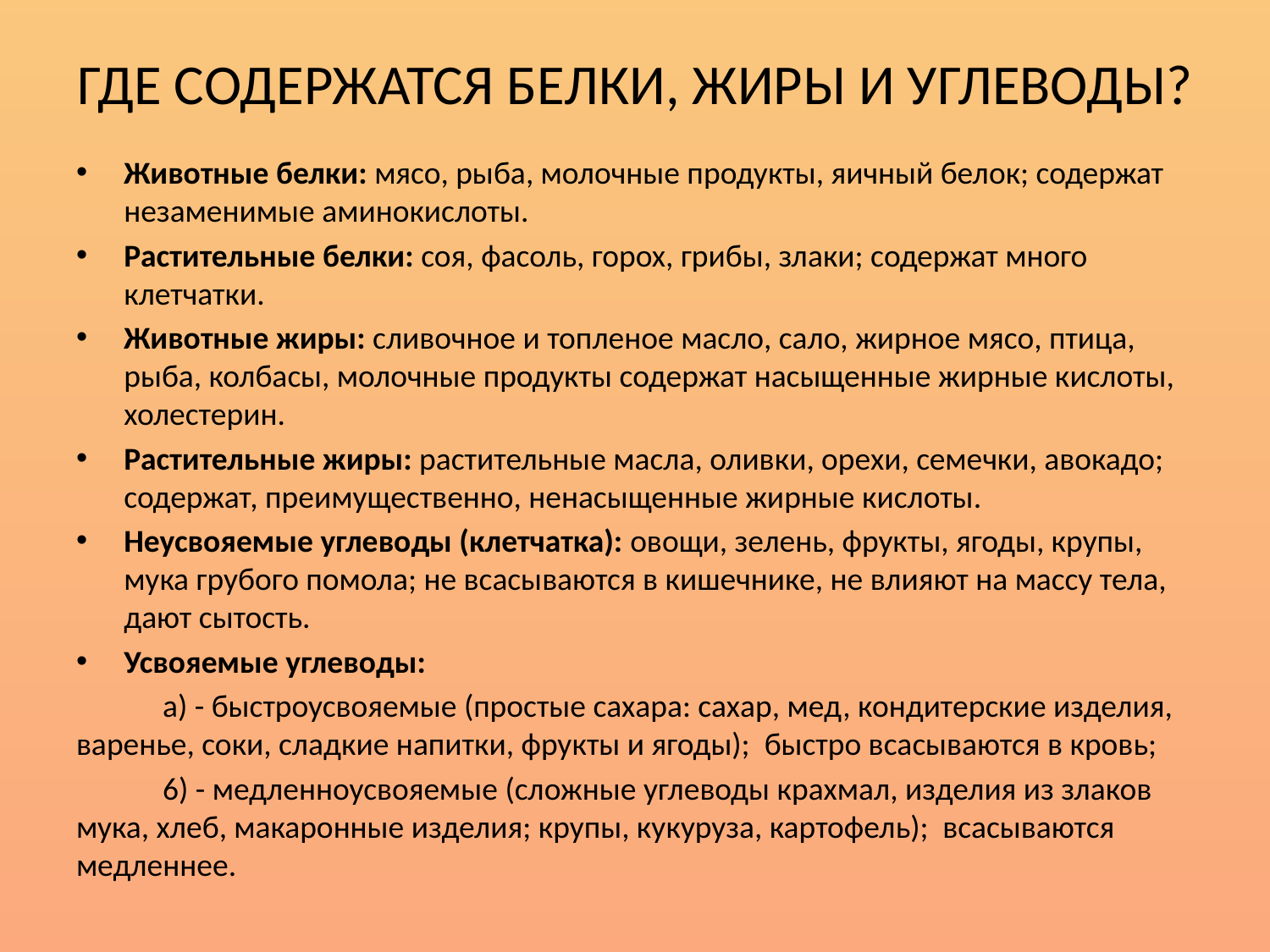

# ГДЕ СОДЕРЖАТСЯ БЕЛКИ, ЖИРЫ И УГЛЕВОДЫ?
Животные белки: мясо, рыба, молочные продукты, яичный белок; содержат незаменимые аминокислоты.
Растительные белки: соя, фасоль, горох, грибы, злаки; содержат много клетчатки.
Животные жиры: сливочное и топленое масло, сало, жирное мясо, птица, рыба, колбасы, молочные продукты содержат насыщенные жирные кислоты, холестерин.
Растительные жиры: растительные масла, оливки, орехи, семечки, авокадо; содержат, преимущественно, ненасыщенные жирные кислоты.
Неусвояемые углеводы (клетчатка): овощи, зелень, фрукты, ягоды, крупы, мука грубого помола; не всасываются в кишечнике, не влияют на массу тела, дают сытость.
Усвояемые углеводы:
            а) - быстроусвояемые (простые сахара: сахар, мед, кондитерские изделия, варенье, соки, сладкие напитки, фрукты и ягоды);  быстро всасываются в кровь;
            6) - медленноусвояемые (сложные углеводы крахмал, изделия из злаков мука, хлеб, макаронные изделия; крупы, кукуруза, картофель);  всасываются медленнее.